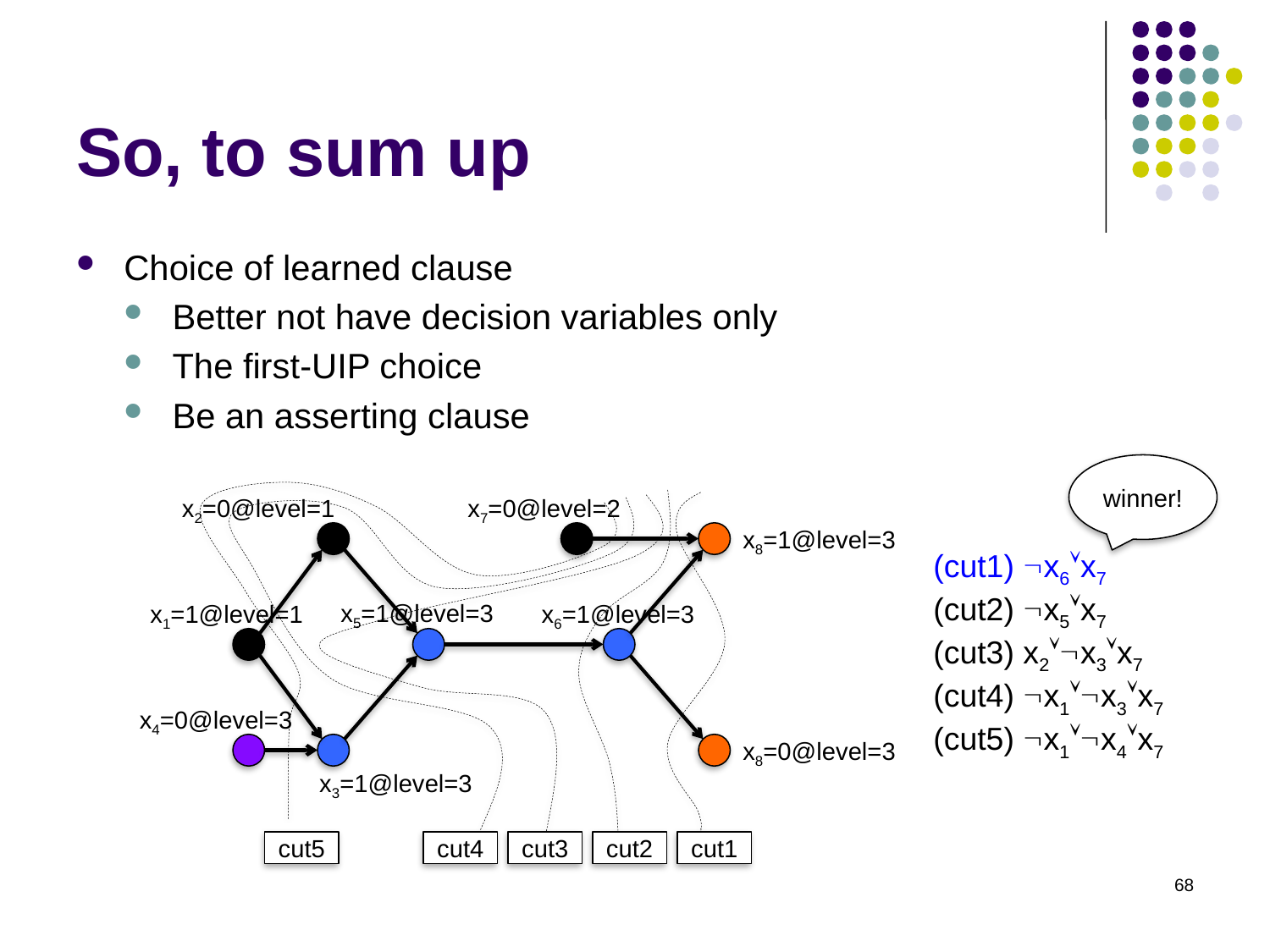

# So, to sum up
Choice of learned clause
Better not have decision variables only
The first-UIP choice
Be an asserting clause
winner!

x2=0@level=1
x7=0@level=2

x8=1@level=3

(cut1) ¬x6∨x7
(cut2) ¬x5∨x7
(cut3) x2∨¬x3∨x7
(cut4) ¬x1∨¬x3∨x7
(cut5) ¬x1∨¬x4∨x7

x5=1@level=3
x1=1@level=1
x6=1@level=3

x4=0@level=3
x8=0@level=3

x3=1@level=3
cut5
cut4
cut3
cut2
cut1
68